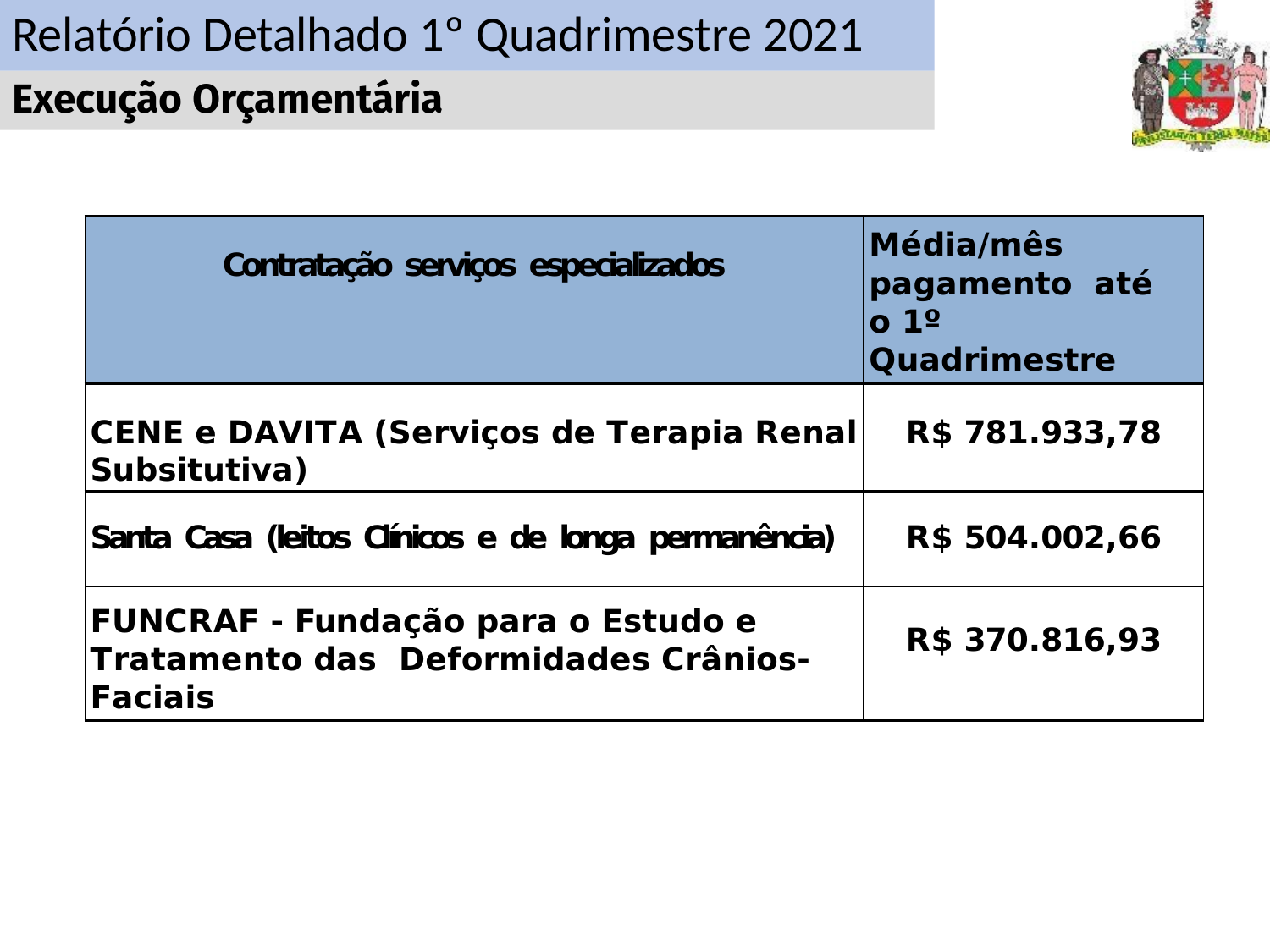

# Relatório Detalhado 1º Quadrimestre 2021
Relatório Detalhado - 3º Quadrimestre 2019
Execução Orçamentária

| Contratação serviços especializados | Média/mês pagamento até o 1º Quadrimestre |
| --- | --- |
| CENE e DAVITA (Serviços de Terapia Renal Subsitutiva) | R$ 781.933,78 |
| Santa Casa (leitos Clínicos e de longa permanência) | R$ 504.002,66 |
| FUNCRAF - Fundação para o Estudo e Tratamento das Deformidades Crânios-Faciais | R$ 370.816,93 |